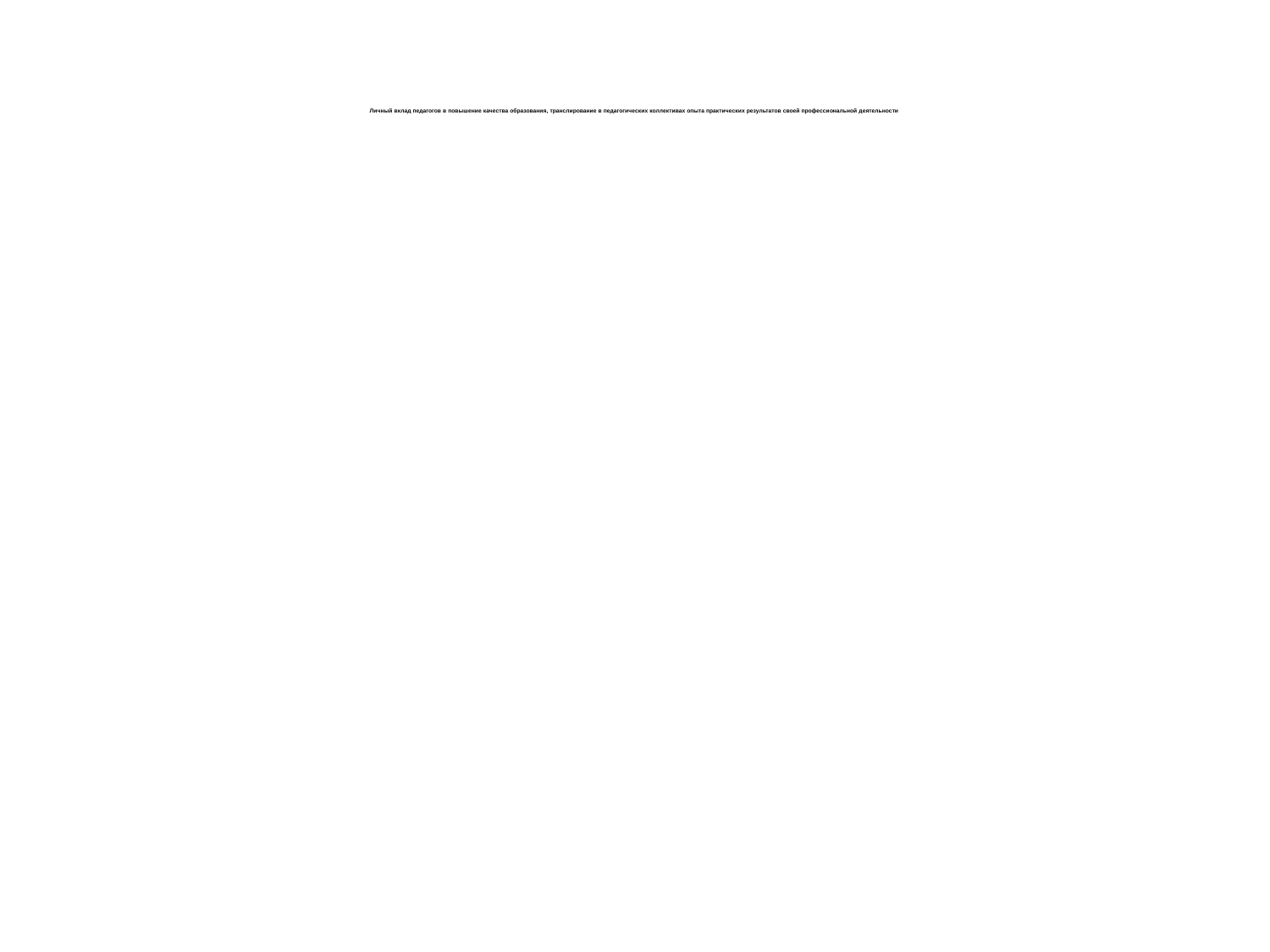

# Личный вклад педагогов в повышение качества образования, транслирование в педагогических коллективах опыта практических результатов своей профессиональной деятельности